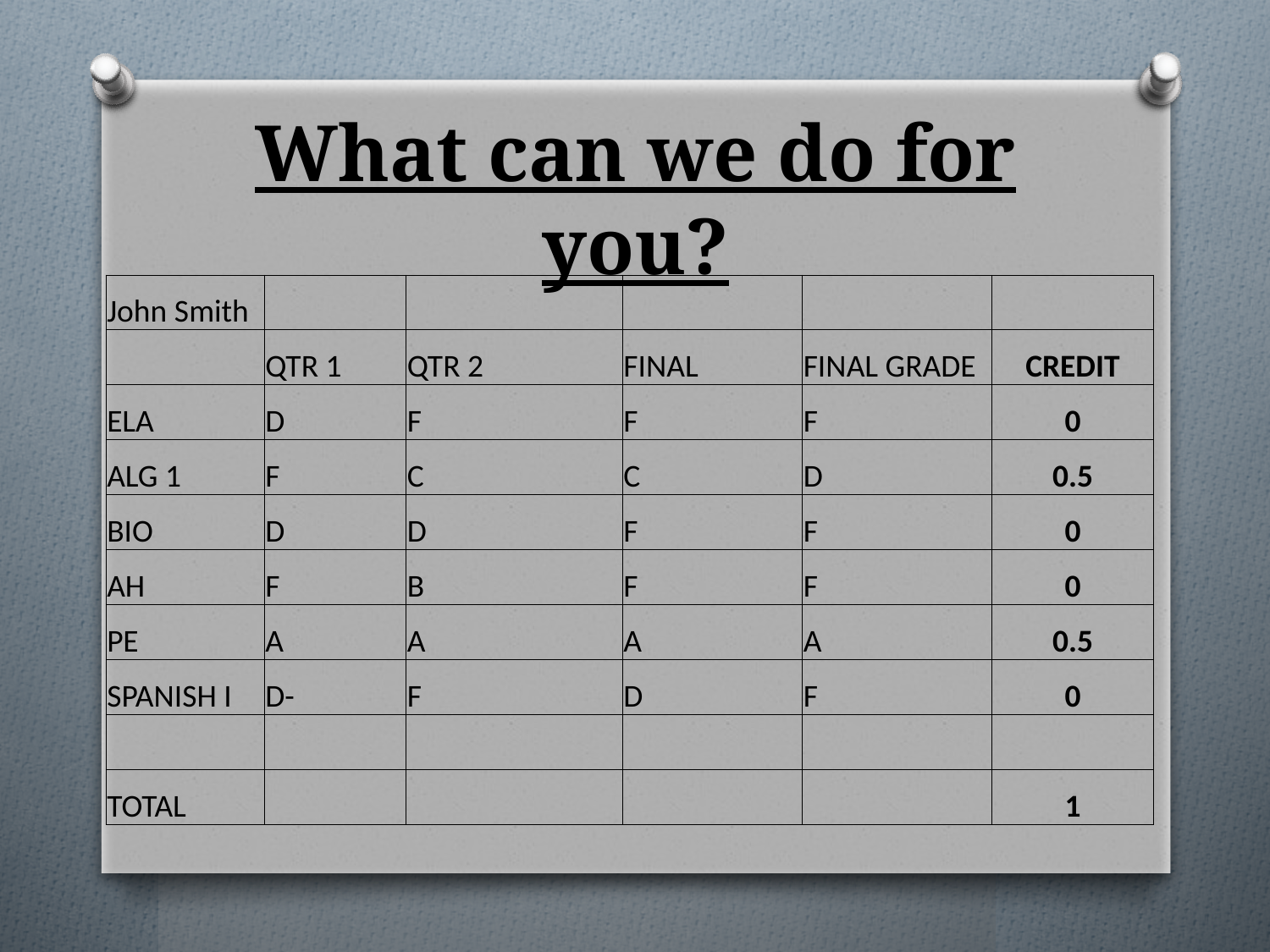

# What can we do for you?
| John Smith |  |  |  |  |  |
| --- | --- | --- | --- | --- | --- |
|  | QTR 1 | QTR 2 | FINAL | FINAL GRADE | CREDIT |
| ELA | D | F | F | F | 0 |
| ALG 1 | F | C | C | D | 0.5 |
| BIO | D | D | F | F | 0 |
| AH | F | B | F | F | 0 |
| PE | A | A | A | A | 0.5 |
| SPANISH I | D- | F | D | F | 0 |
|  |  |  |  |  |  |
| TOTAL |  |  |  |  | 1 |